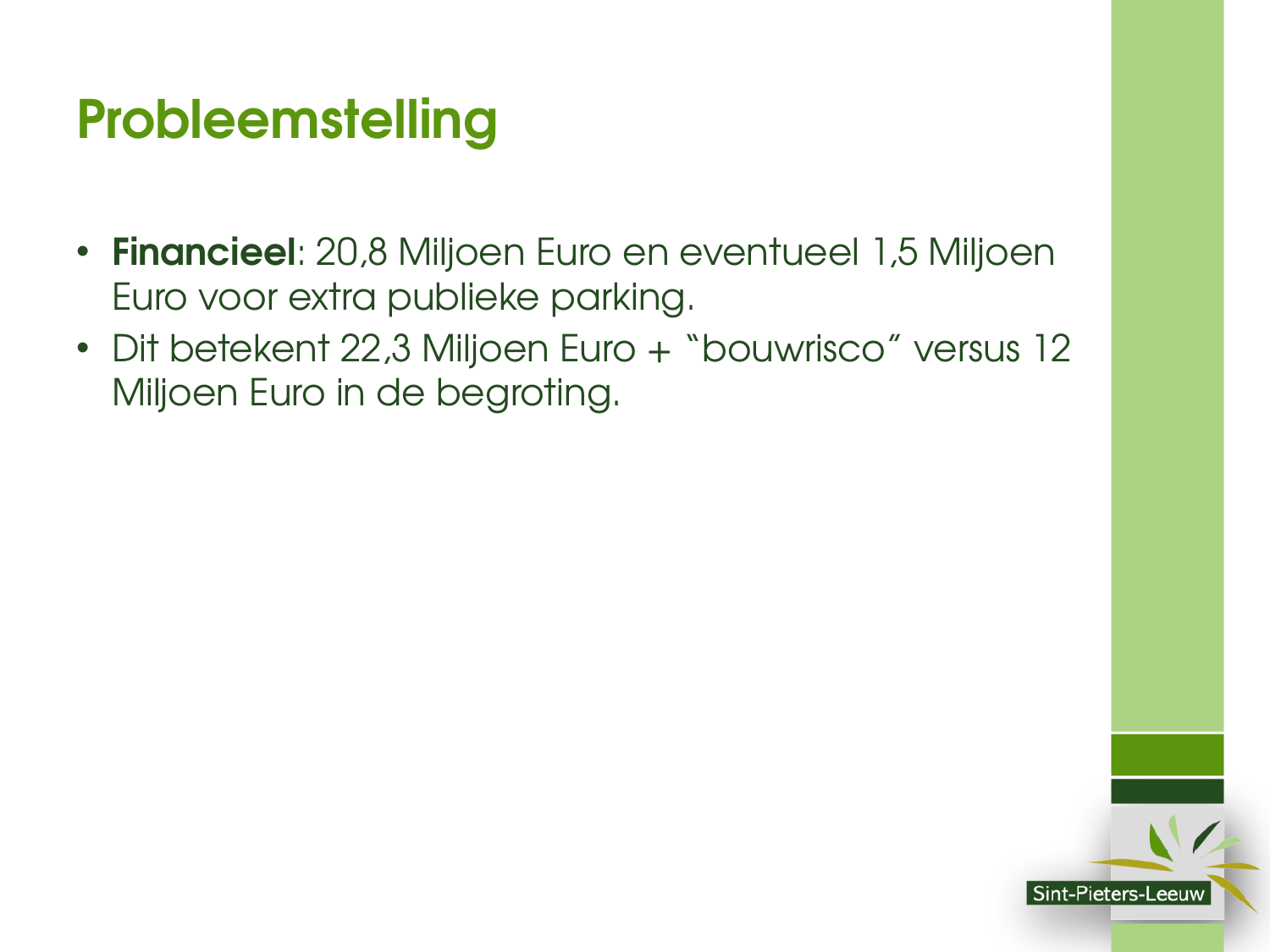

# Probleemstelling
Financieel: 20,8 Miljoen Euro en eventueel 1,5 Miljoen Euro voor extra publieke parking.
Dit betekent 22,3 Miljoen Euro + “bouwrisco” versus 12 Miljoen Euro in de begroting.